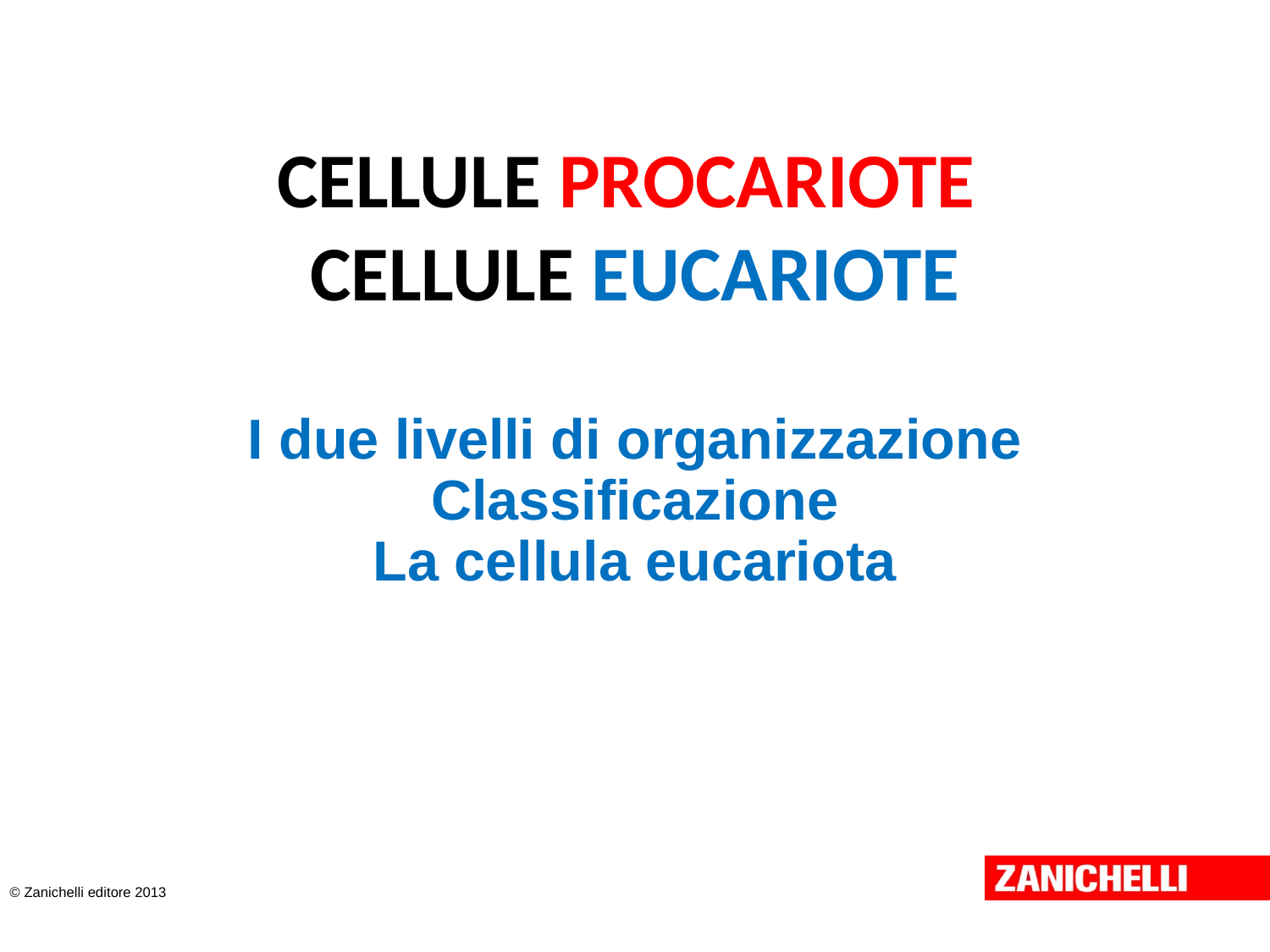

CELLULE PROCARIOTE
CELLULE EUCARIOTE
I due livelli di organizzazione
Classificazione
La cellula eucariota